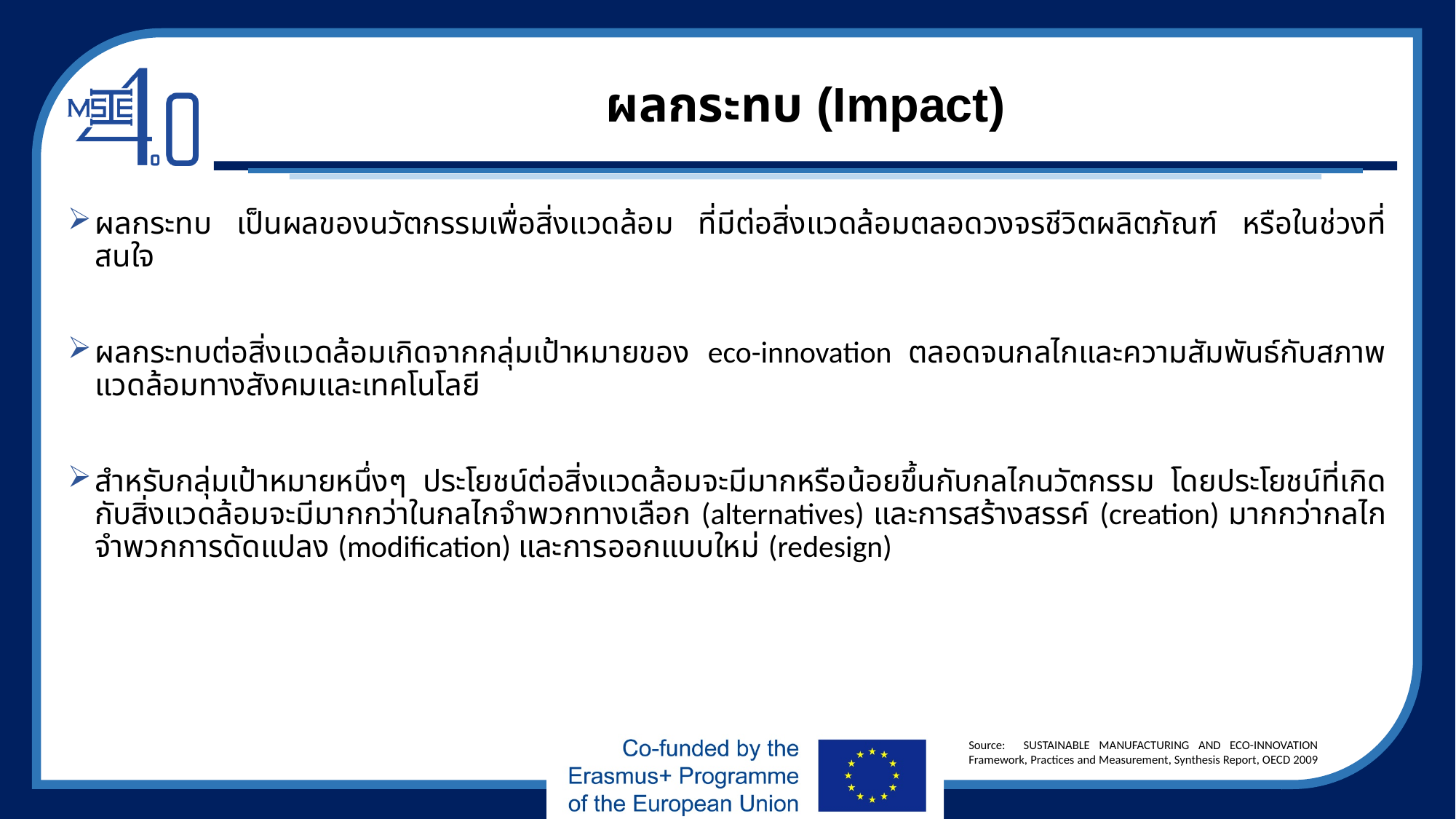

# ผลกระทบ (Impact)
ผลกระทบ เป็นผลของนวัตกรรมเพื่อสิ่งแวดล้อม ที่มีต่อสิ่งแวดล้อมตลอดวงจรชีวิตผลิตภัณฑ์ หรือในช่วงที่สนใจ

ผลกระทบต่อสิ่งแวดล้อมเกิดจากกลุ่มเป้าหมายของ eco-innovation ตลอดจนกลไกและความสัมพันธ์กับสภาพแวดล้อมทางสังคมและเทคโนโลยี

สำหรับกลุ่มเป้าหมายหนึ่งๆ ประโยชน์ต่อสิ่งแวดล้อมจะมีมากหรือน้อยขึ้นกับกลไกนวัตกรรม โดยประโยชน์ที่เกิดกับสิ่งแวดล้อมจะมีมากกว่าในกลไกจำพวกทางเลือก (alternatives) และการสร้างสรรค์ (creation) มากกว่ากลไกจำพวกการดัดแปลง (modification) และการออกแบบใหม่ (redesign)
Source:  SUSTAINABLE MANUFACTURING AND ECO-INNOVATION Framework, Practices and Measurement, Synthesis Report, OECD 2009